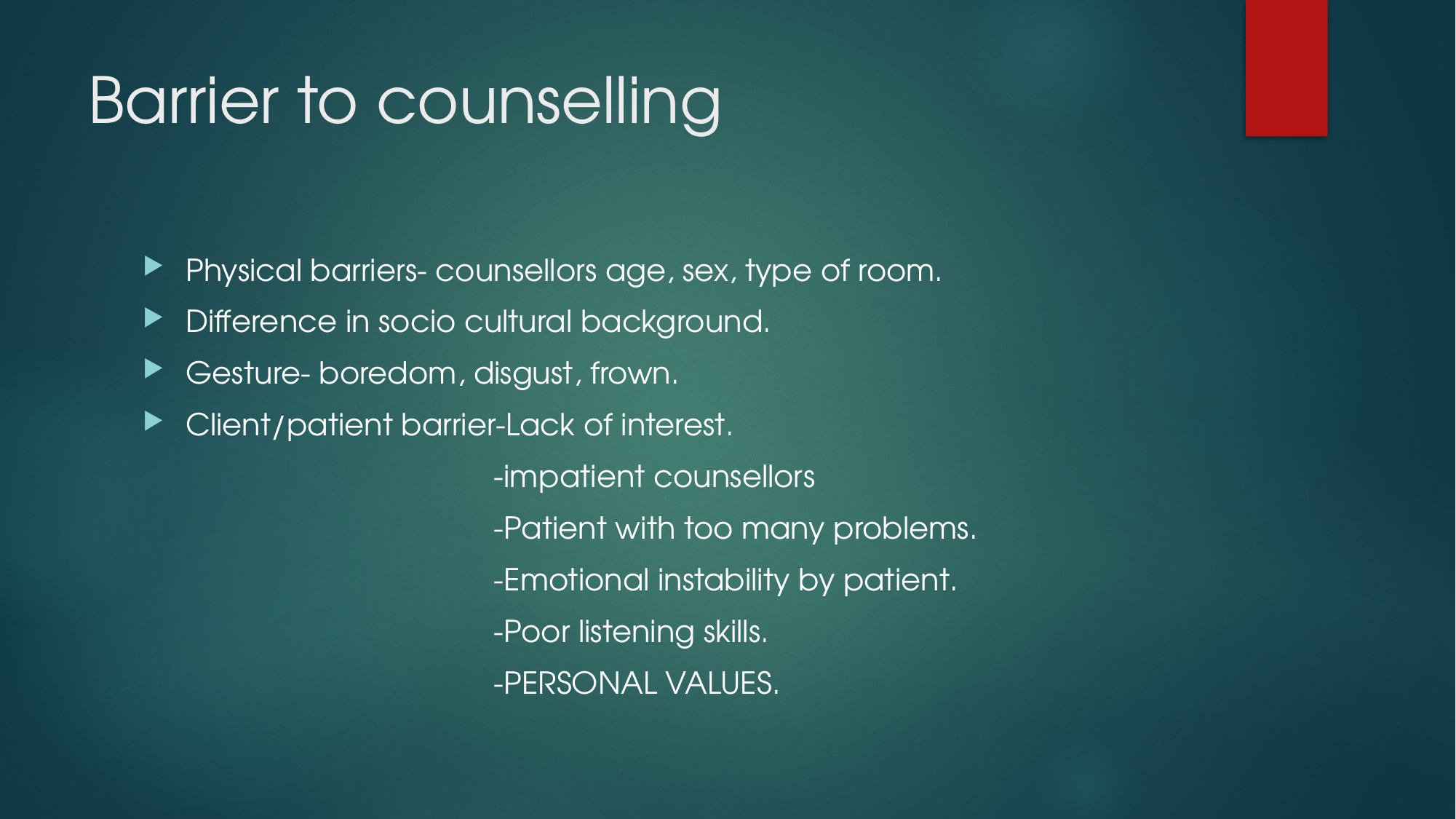

# Barrier to counselling
Physical barriers- counsellors age, sex, type of room.
Difference in socio cultural background.
Gesture- boredom, disgust, frown.
Client/patient barrier-Lack of interest.
                                          -impatient counsellors
                                          -Patient with too many problems.
                                          -Emotional instability by patient.
                                          -Poor listening skills.
                                          -PERSONAL VALUES.